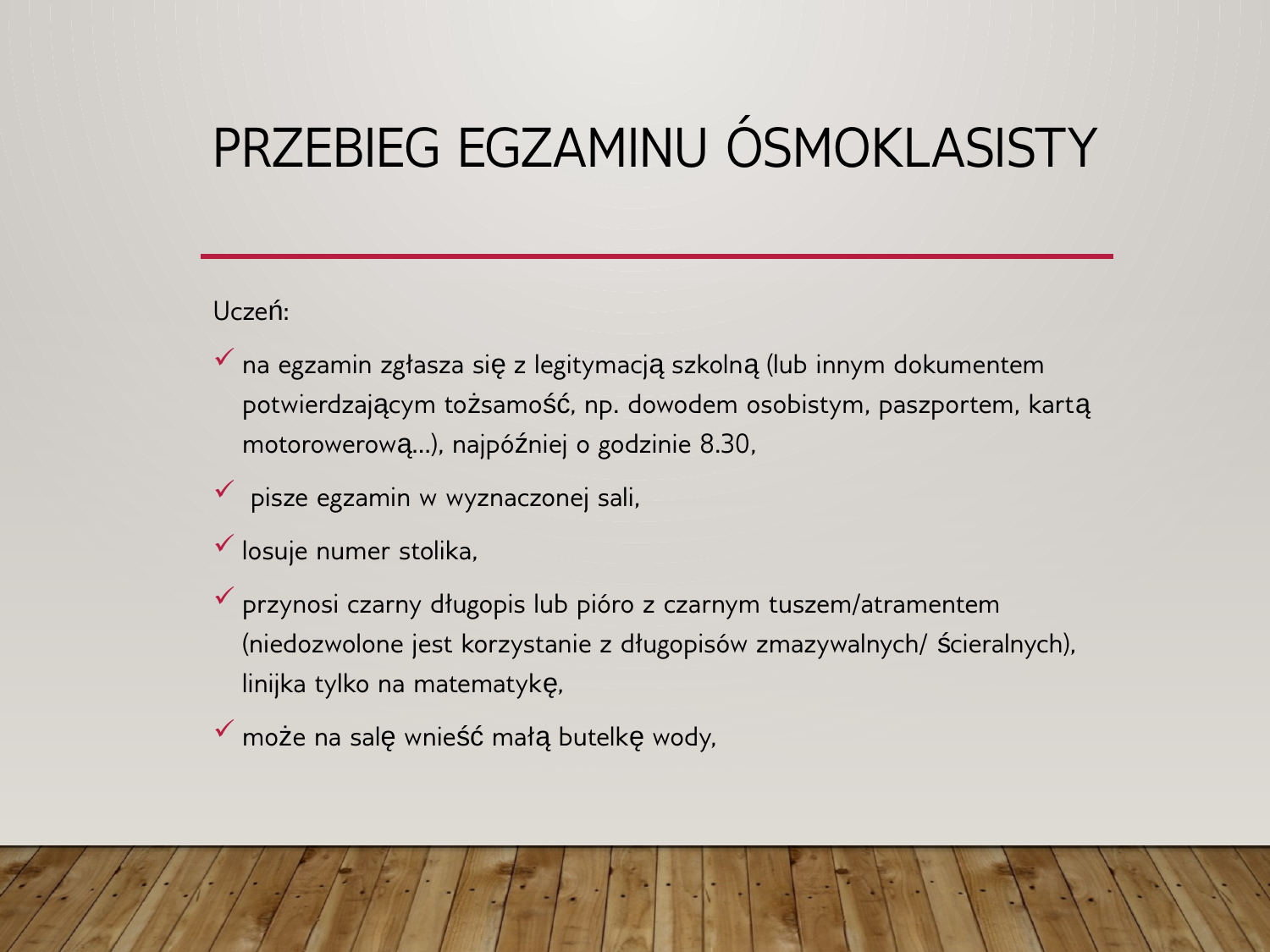

# Przebieg egzaminu ósmoklasisty
Uczeń:
na egzamin zgłasza się z legitymacją szkolną (lub innym dokumentem potwierdzającym tożsamość, np. dowodem osobistym, paszportem, kartą motorowerową…), najpóźniej o godzinie 8.30,
 pisze egzamin w wyznaczonej sali,
losuje numer stolika,
przynosi czarny długopis lub pióro z czarnym tuszem/atramentem (niedozwolone jest korzystanie z długopisów zmazywalnych/ ścieralnych), linijka tylko na matematykę,
może na salę wnieść małą butelkę wody,